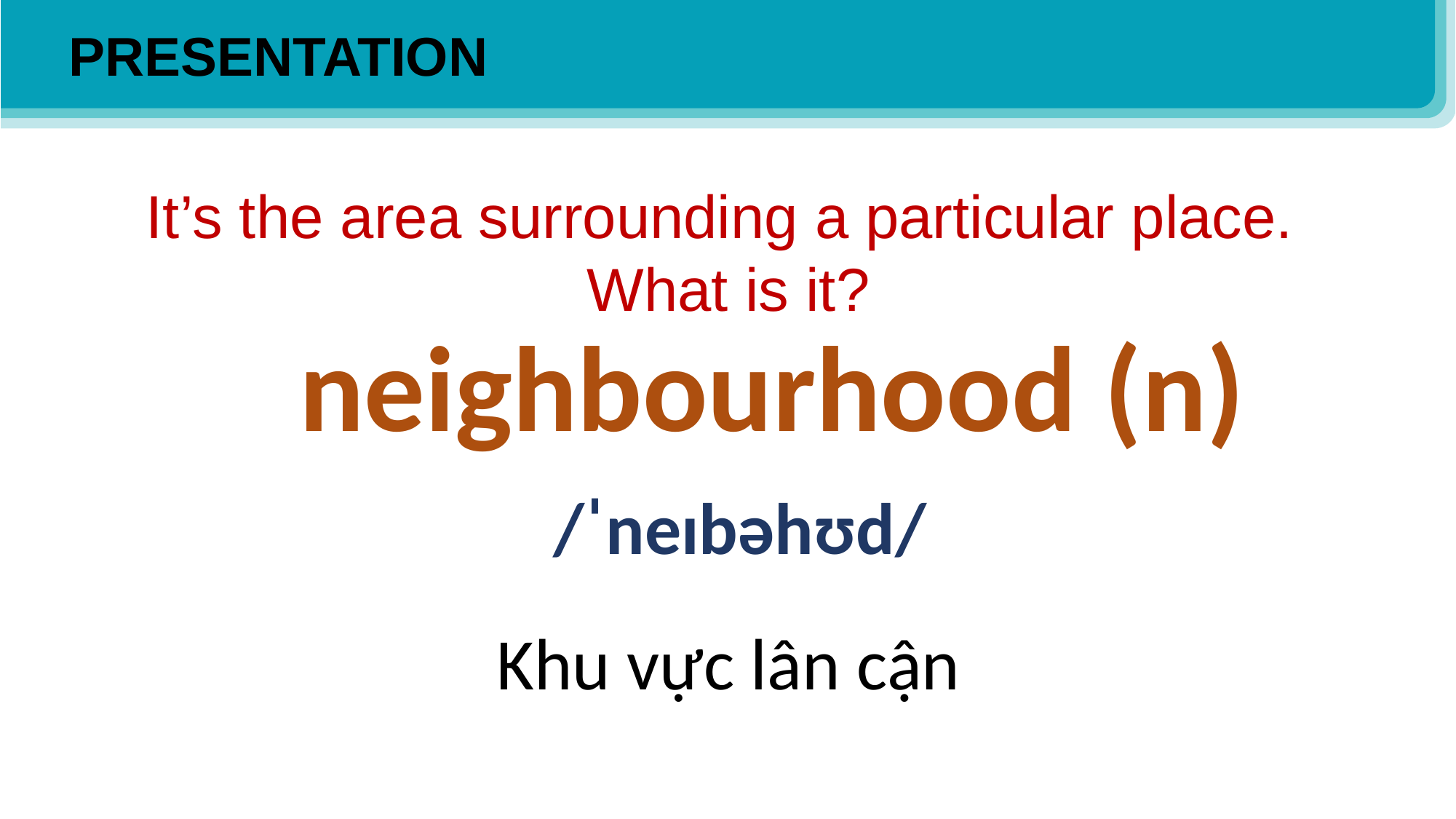

PRESENTATION
It’s the area surrounding a particular place.
What is it?
	neighbourhood (n)
/ˈneɪbəhʊd/
Khu vực lân cận